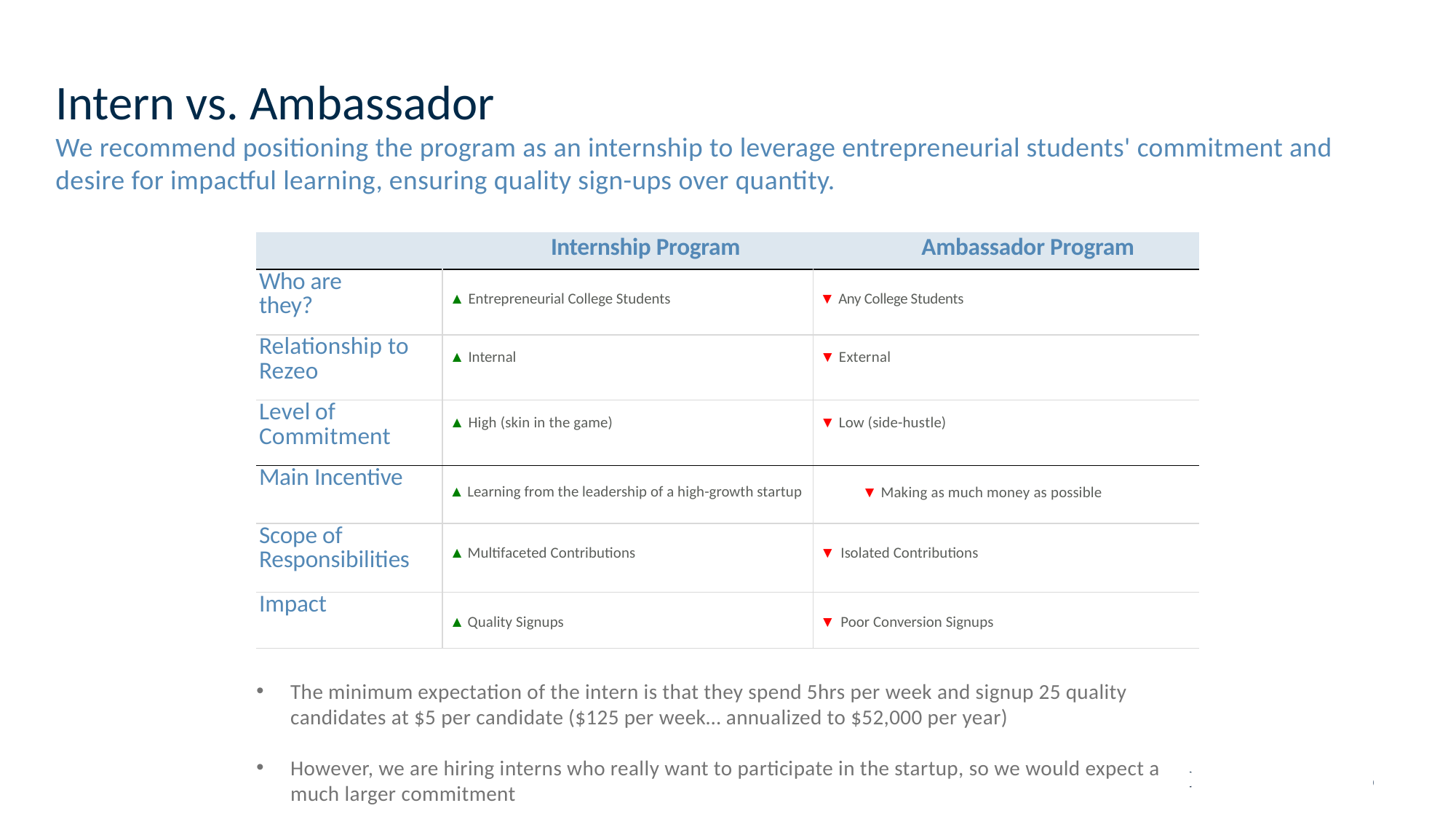

# Intern vs. Ambassador We recommend positioning the program as an internship to leverage entrepreneurial students' commitment and desire for impactful learning, ensuring quality sign-ups over quantity.
|  | Internship Program | Ambassador Program |
| --- | --- | --- |
| Who are they? | ▲ Entrepreneurial College Students | ▼ Any College Students |
| Relationship to Rezeo | ▲ Internal | ▼ External |
| Level of Commitment | ▲ High (skin in the game) | ▼ Low (side-hustle) |
| Main Incentive | ▲ Learning from the leadership of a high-growth startup | ▼ Making as much money as possible |
| Scope of Responsibilities | ▲ Multifaceted Contributions | ▼ Isolated Contributions |
| Impact | ▲ Quality Signups | ▼ Poor Conversion Signups |
The minimum expectation of the intern is that they spend 5hrs per week and signup 25 quality candidates at $5 per candidate ($125 per week… annualized to $52,000 per year)

However, we are hiring interns who really want to participate in the startup, so we would expect a much larger commitment